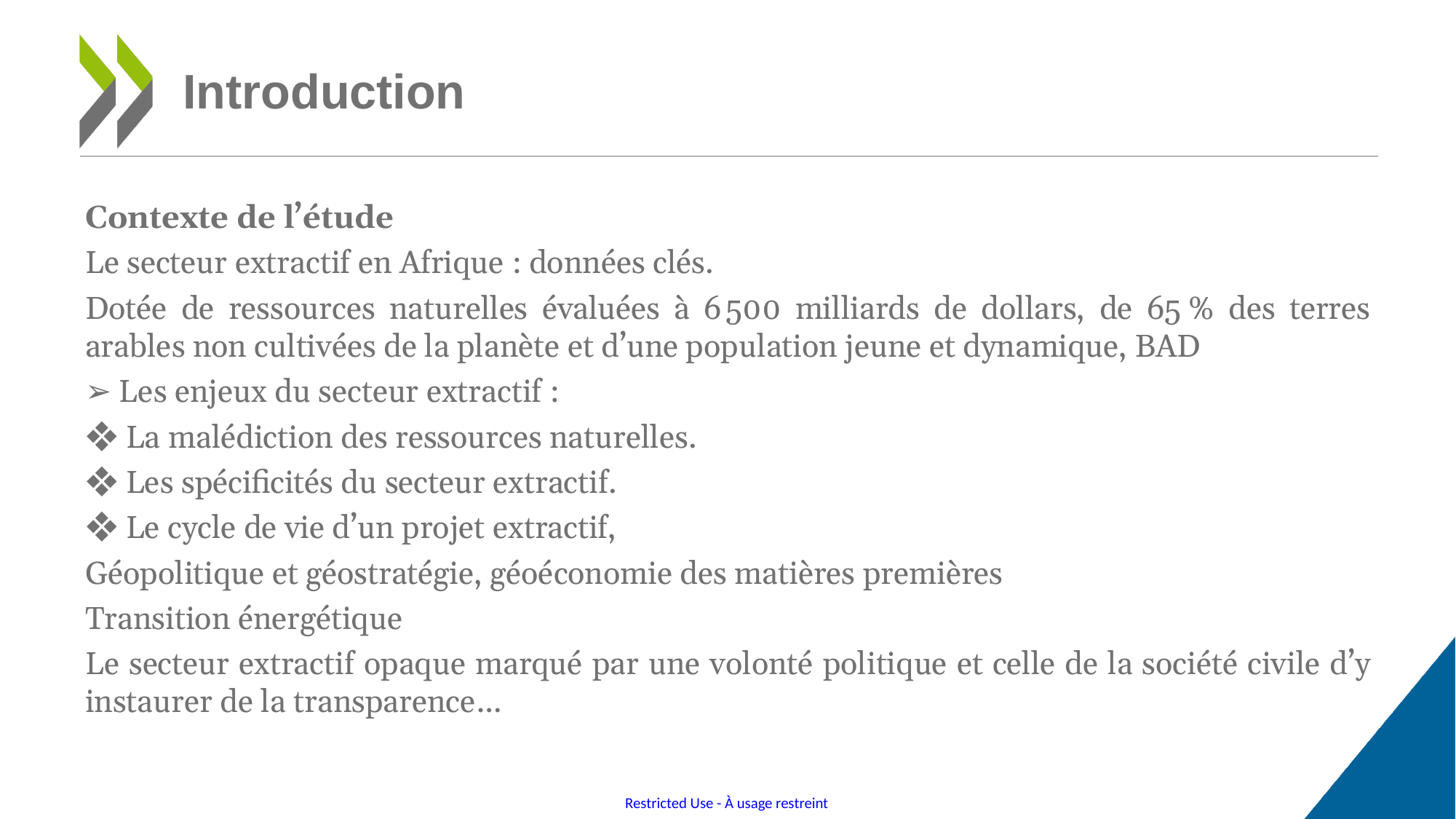

# Introduction
Contexte de l’étude
Le secteur extractif en Afrique : données clés.
Dotée de ressources naturelles évaluées à 6 500 milliards de dollars, de 65 % des terres arables non cultivées de la planète et d’une population jeune et dynamique, BAD
➢ Les enjeux du secteur extractif :
❖ La malédiction des ressources naturelles.
❖ Les spécificités du secteur extractif.
❖ Le cycle de vie d’un projet extractif,
Géopolitique et géostratégie, géoéconomie des matières premières
Transition énergétique
Le secteur extractif opaque marqué par une volonté politique et celle de la société civile d’y instaurer de la transparence…